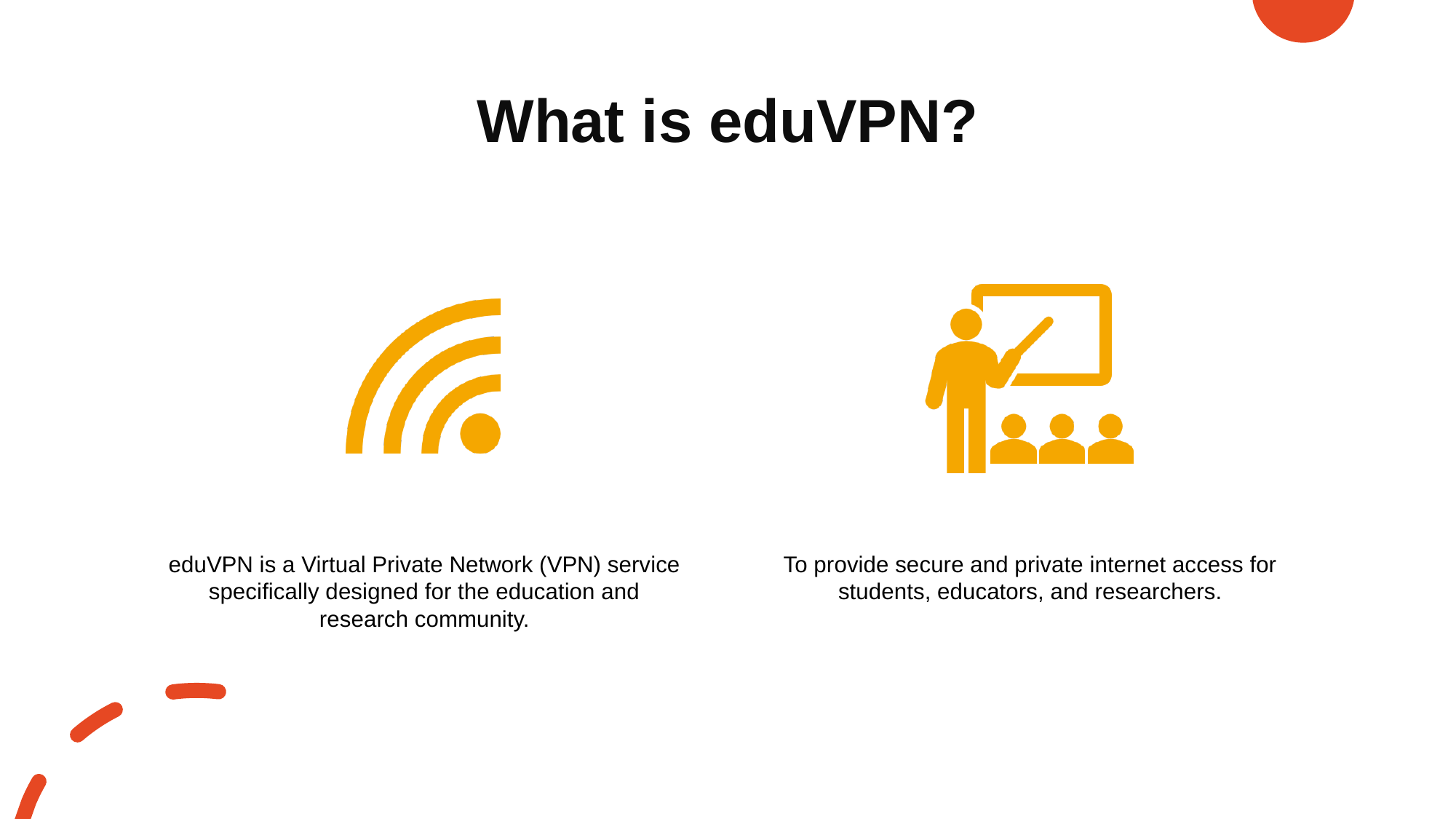

# What is eduVPN?
eduVPN is a Virtual Private Network (VPN) service specifically designed for the education and research community.
To provide secure and private internet access for students, educators, and researchers.